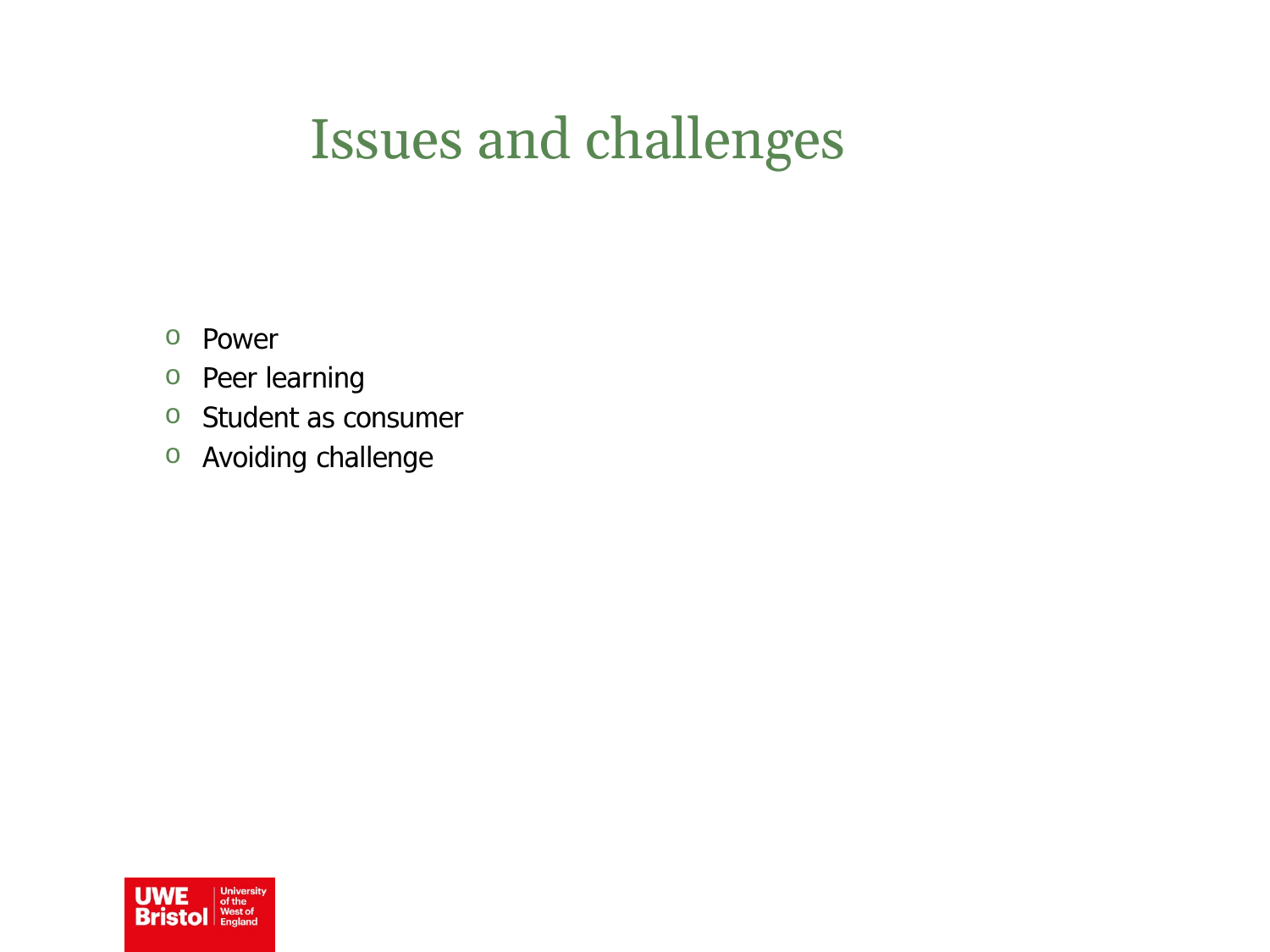

Issues and challenges

Power
Peer learning
Student as consumer
Avoiding challenge